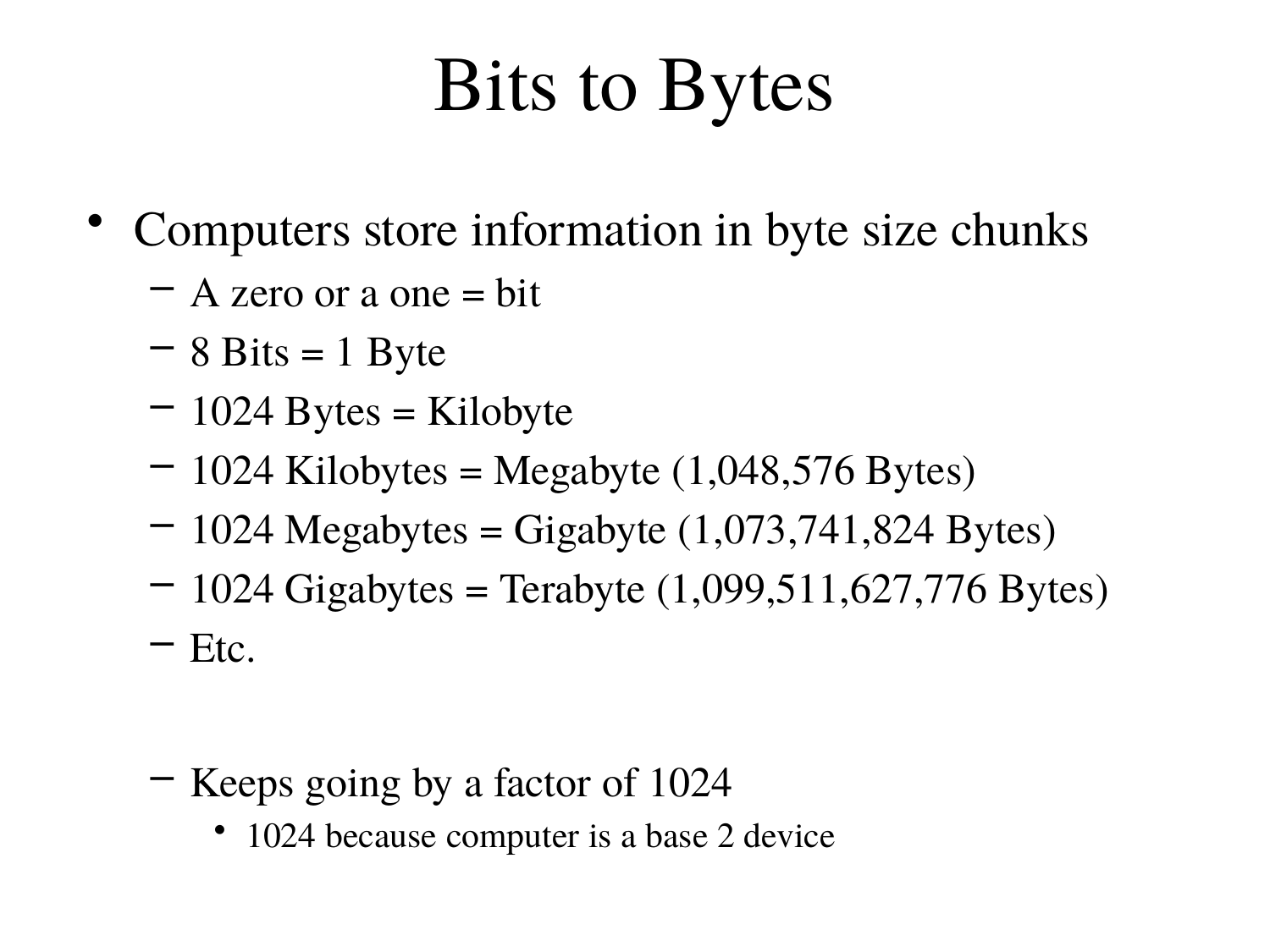

# Bits to Bytes
Computers store information in byte size chunks
A zero or a one = bit
8 Bits = 1 Byte
1024 Bytes = Kilobyte
1024 Kilobytes = Megabyte (1,048,576 Bytes)
1024 Megabytes = Gigabyte (1,073,741,824 Bytes)
1024 Gigabytes = Terabyte (1,099,511,627,776 Bytes)
Etc.

Keeps going by a factor of 1024
1024 because computer is a base 2 device